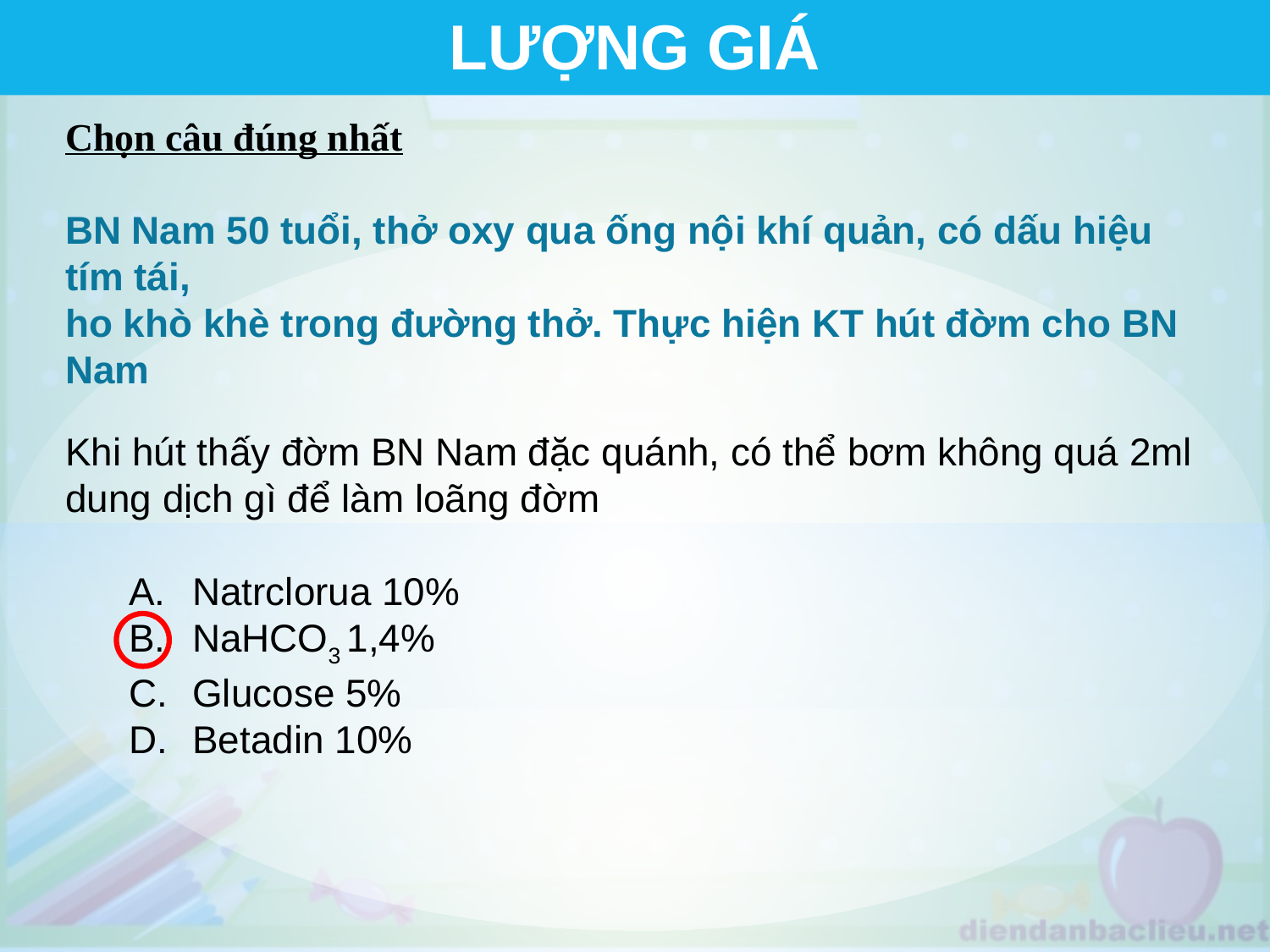

LƯỢNG GIÁ
Chọn câu đúng nhất

BN Nam 50 tuổi, thở oxy qua ống nội khí quản, có dấu hiệu tím tái,
ho khò khè trong đường thở. Thực hiện KT hút đờm cho BN Nam
Khi hút thấy đờm BN Nam đặc quánh, có thể bơm không quá 2ml dung dịch gì để làm loãng đờm

Natrclorua 10%
NaHCO3 1,4%
Glucose 5%
Betadin 10%